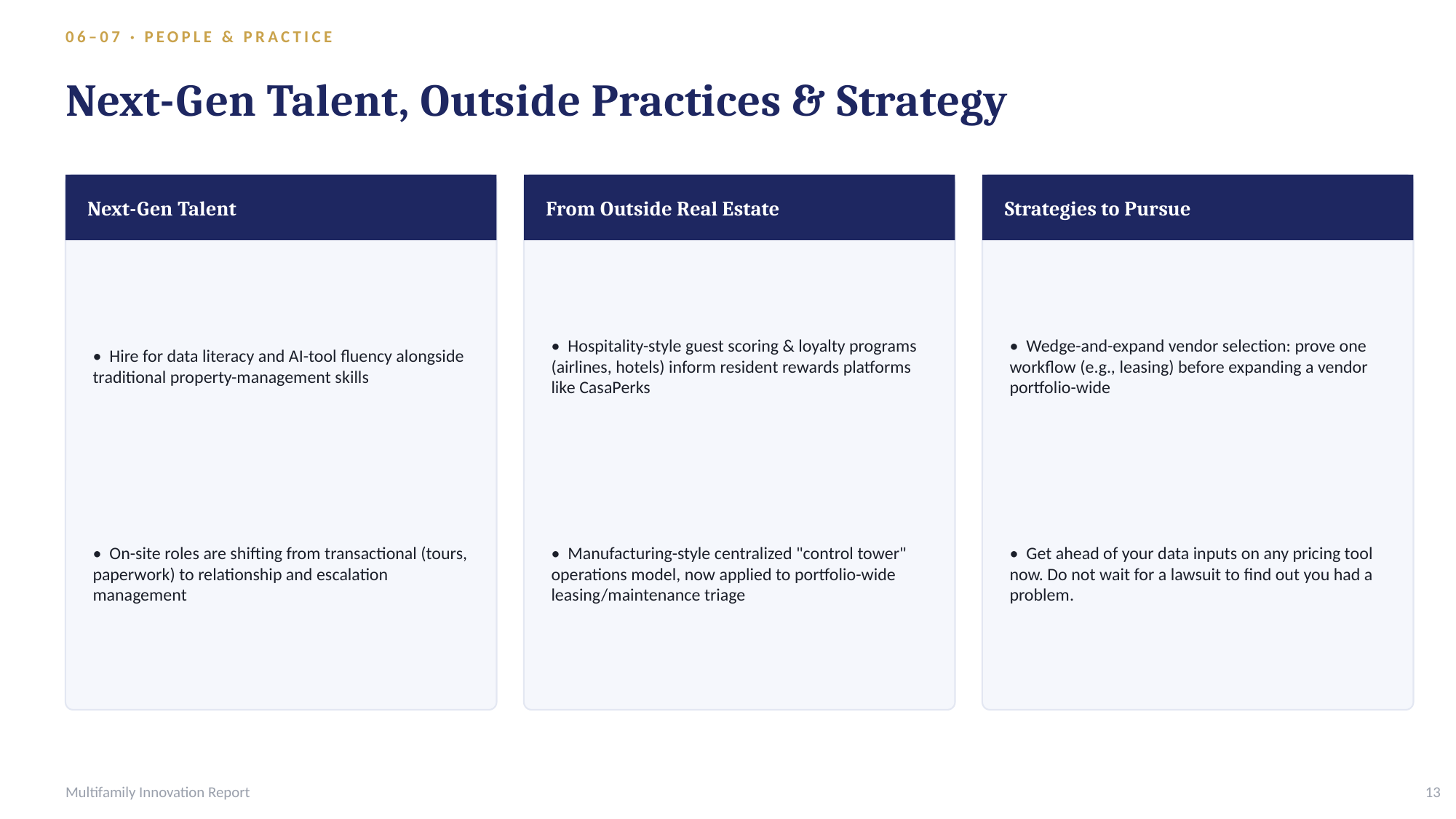

06–07 · PEOPLE & PRACTICE
Next-Gen Talent, Outside Practices & Strategy

Next-Gen Talent

From Outside Real Estate

Strategies to Pursue
•  Hire for data literacy and AI-tool fluency alongside traditional property-management skills
•  Hospitality-style guest scoring & loyalty programs (airlines, hotels) inform resident rewards platforms like CasaPerks
•  Wedge-and-expand vendor selection: prove one workflow (e.g., leasing) before expanding a vendor portfolio-wide
•  On-site roles are shifting from transactional (tours, paperwork) to relationship and escalation management
•  Manufacturing-style centralized "control tower" operations model, now applied to portfolio-wide leasing/maintenance triage
•  Get ahead of your data inputs on any pricing tool now. Do not wait for a lawsuit to find out you had a problem.
Multifamily Innovation Report
13